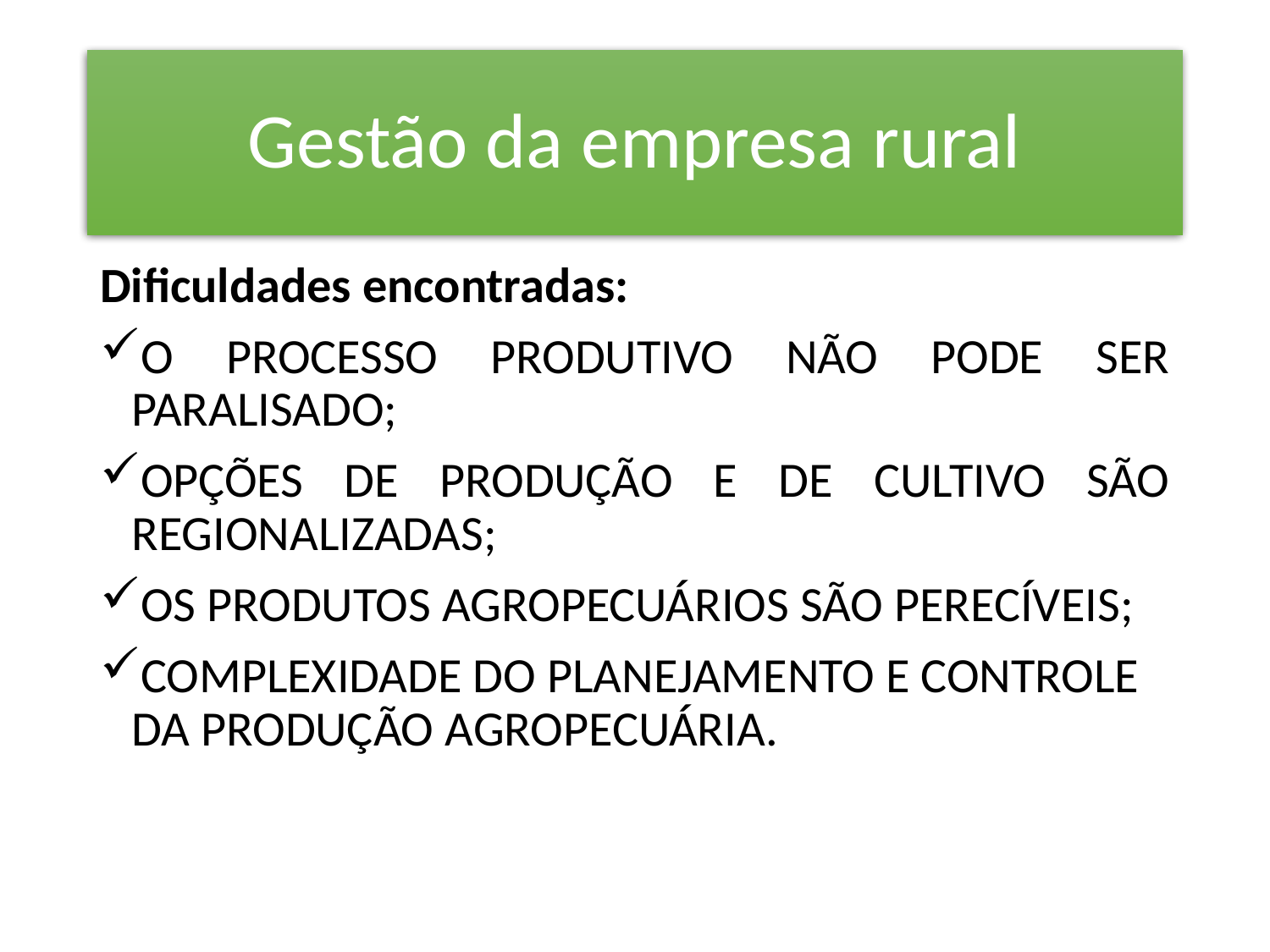

# Gestão da empresa rural
Dificuldades encontradas:
O PROCESSO PRODUTIVO NÃO PODE SER PARALISADO;
OPÇÕES DE PRODUÇÃO E DE CULTIVO SÃO REGIONALIZADAS;
OS PRODUTOS AGROPECUÁRIOS SÃO PERECÍVEIS;
COMPLEXIDADE DO PLANEJAMENTO E CONTROLE DA PRODUÇÃO AGROPECUÁRIA.